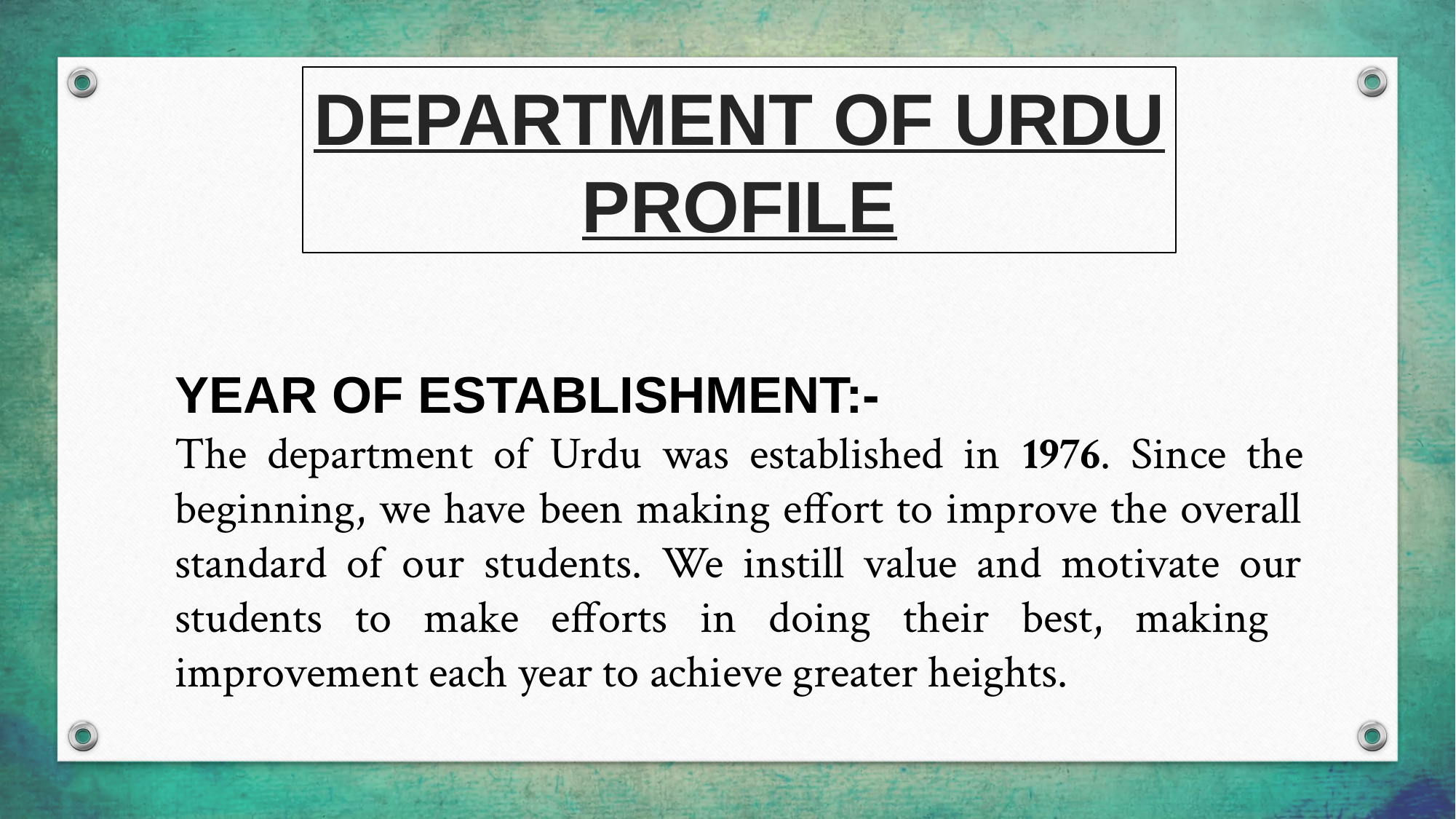

DEPARTMENT OF URDU
PROFILE
YEAR OF ESTABLISHMENT:-
The department of Urdu was established in 1976. Since the beginning, we have been making effort to improve the overall standard of our students. We instill value and motivate our students to make efforts in doing their best, making  improvement each year to achieve greater heights.